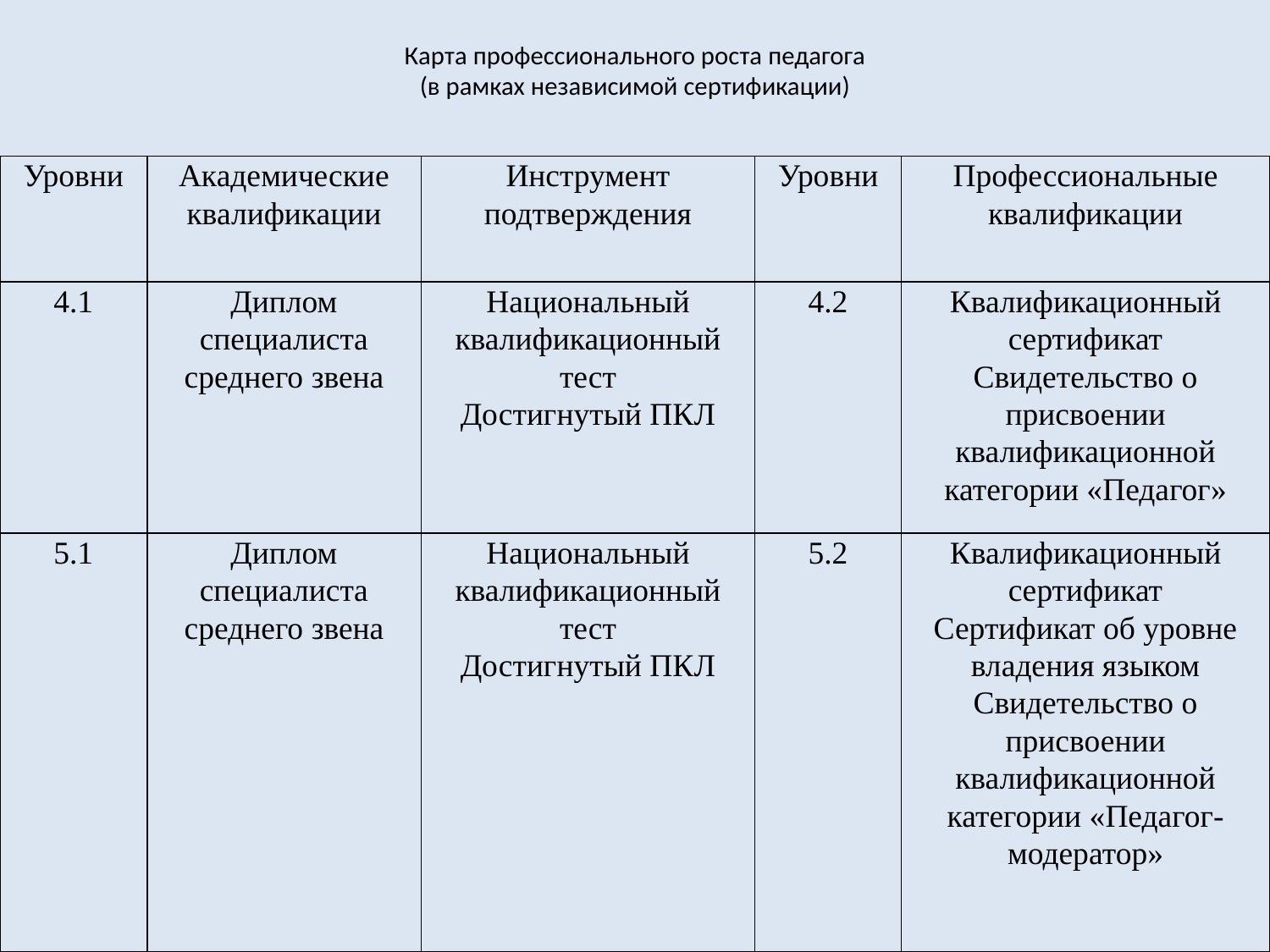

# Карта профессионального роста педагога (в рамках независимой сертификации)
| Уровни | Академические квалификации | Инструмент подтверждения | Уровни | Профессиональные квалификации |
| --- | --- | --- | --- | --- |
| 4.1 | Диплом специалиста среднего звена | Национальный квалификационный тест Достигнутый ПКЛ | 4.2 | Квалификационный сертификат Свидетельство о присвоении квалификационной категории «Педагог» |
| 5.1 | Диплом специалиста среднего звена | Национальный квалификационный тест Достигнутый ПКЛ | 5.2 | Квалификационный сертификат Сертификат об уровне владения языком Свидетельство о присвоении квалификационной категории «Педагог-модератор» |